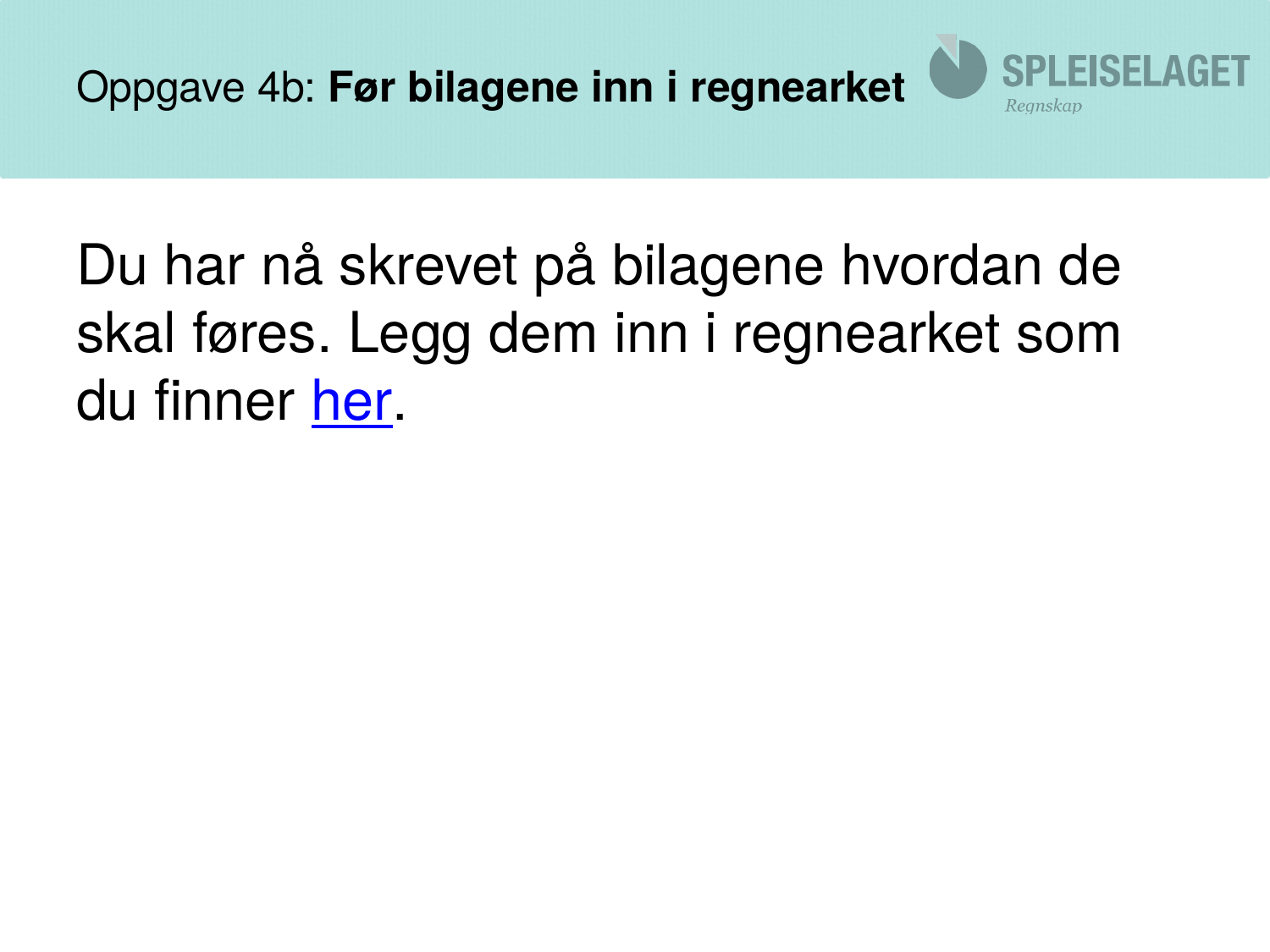

# Oppgave 4b: Før bilagene inn i regnearket
Du har nå skrevet på bilagene hvordan de skal føres. Legg dem inn i regnearket som du finner her.